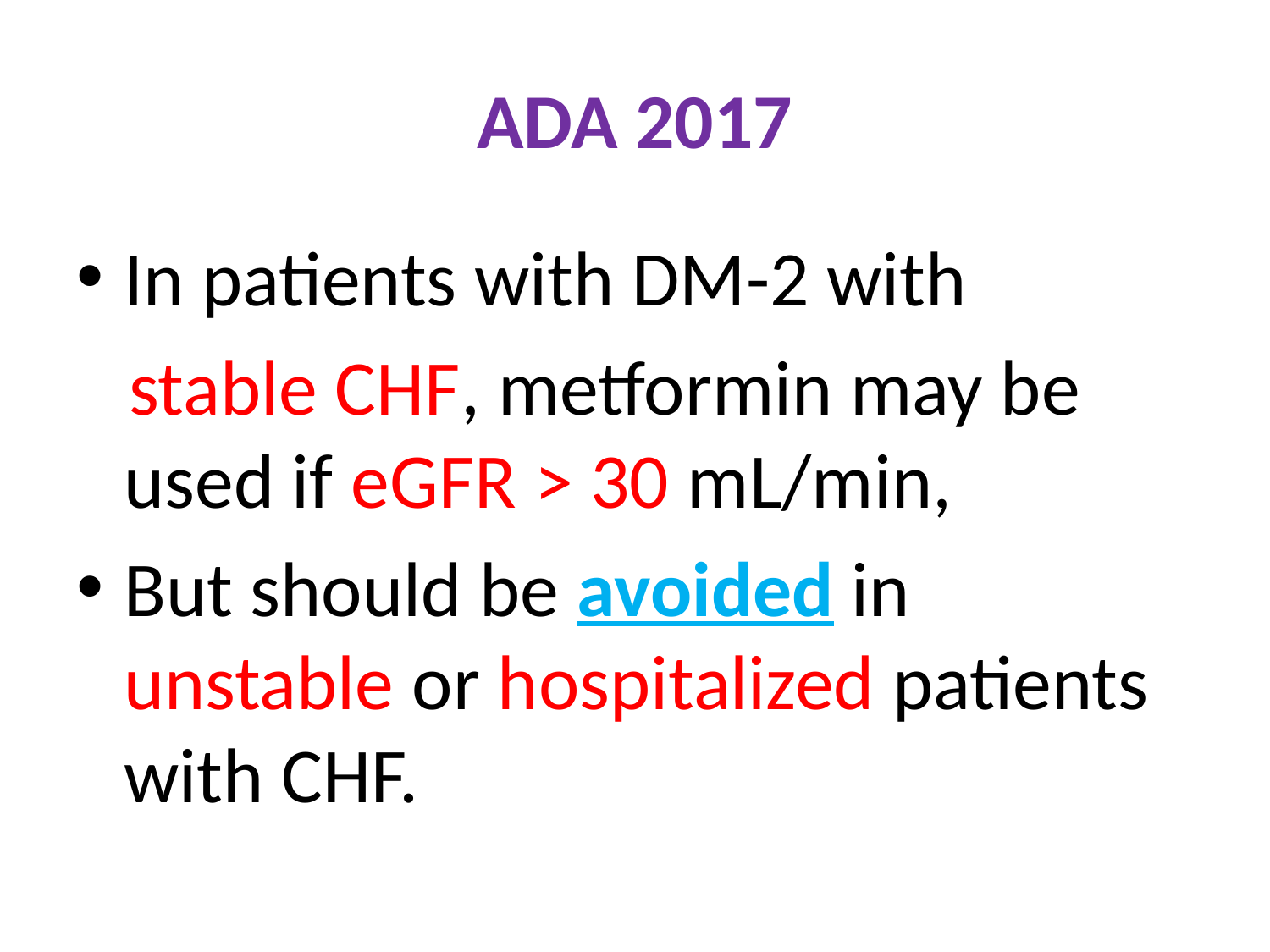

# ADA 2017
In patients with DM-2 with
   stable CHF, metformin may be used if eGFR > 30 mL/min,
But should be avoided in unstable or hospitalized patients with CHF.